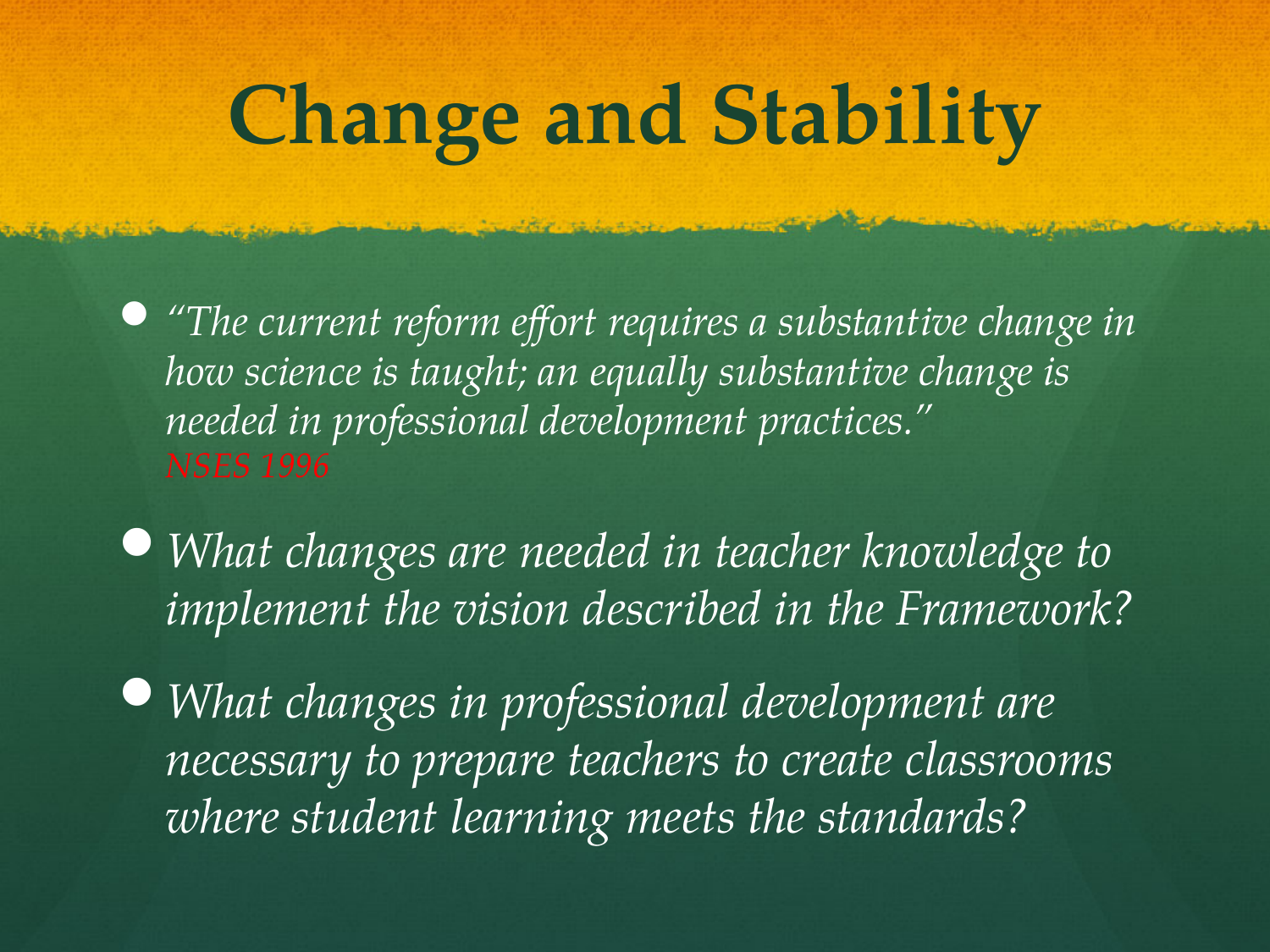

# Change and Stability
“The current reform effort requires a substantive change in how science is taught; an equally substantive change is needed in professional development practices.”
NSES 1996
What changes are needed in teacher knowledge to implement the vision described in the Framework?
What changes in professional development are necessary to prepare teachers to create classrooms where student learning meets the standards?